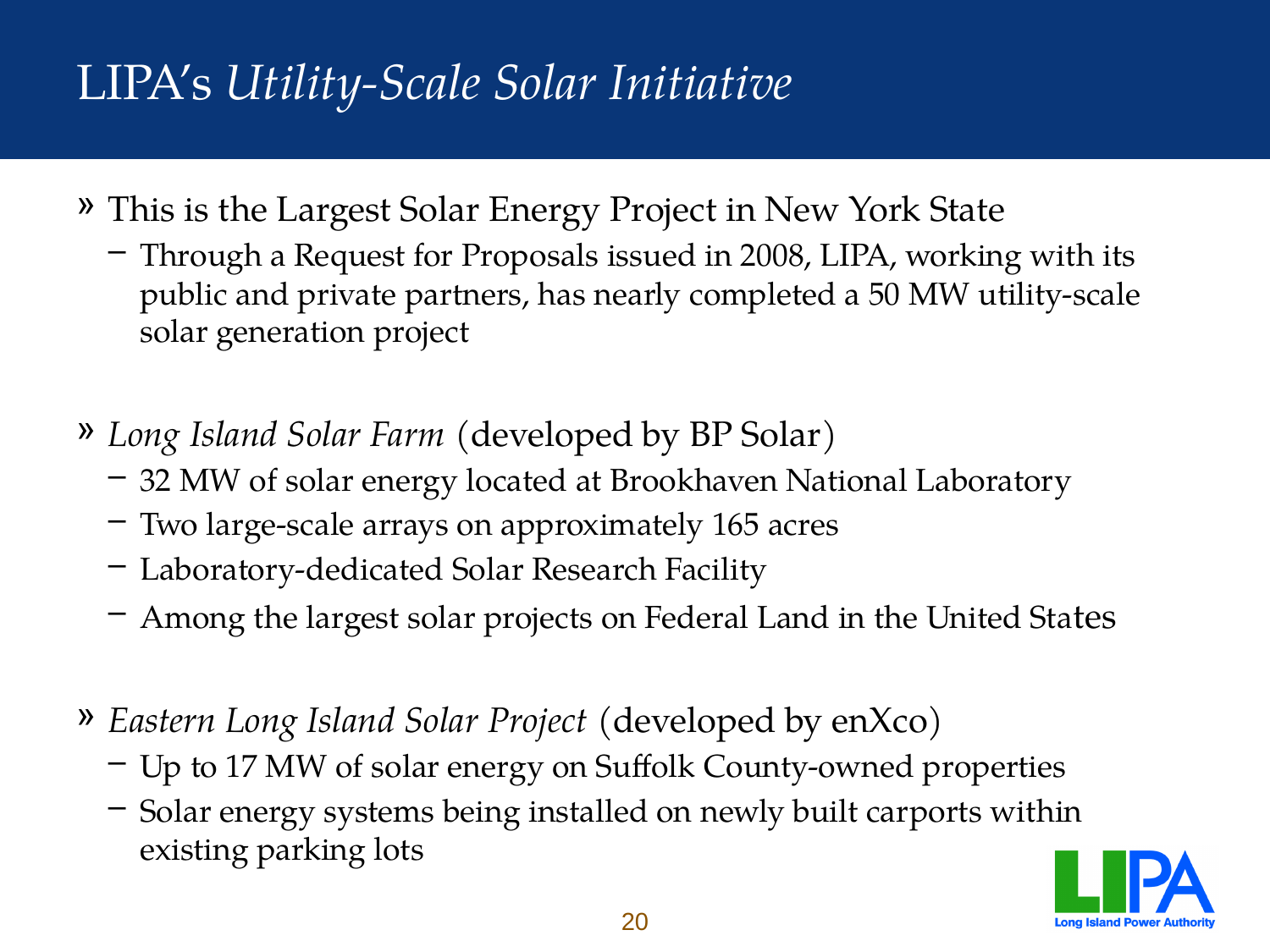

# LIPA’s Utility-Scale Solar Initiative
This is the Largest Solar Energy Project in New York State
Through a Request for Proposals issued in 2008, LIPA, working with its public and private partners, has nearly completed a 50 MW utility-scale solar generation project

Long Island Solar Farm (developed by BP Solar)
32 MW of solar energy located at Brookhaven National Laboratory
Two large-scale arrays on approximately 165 acres
Laboratory-dedicated Solar Research Facility
Among the largest solar projects on Federal Land in the United States

Eastern Long Island Solar Project (developed by enXco)
Up to 17 MW of solar energy on Suffolk County-owned properties
Solar energy systems being installed on newly built carports within existing parking lots

20